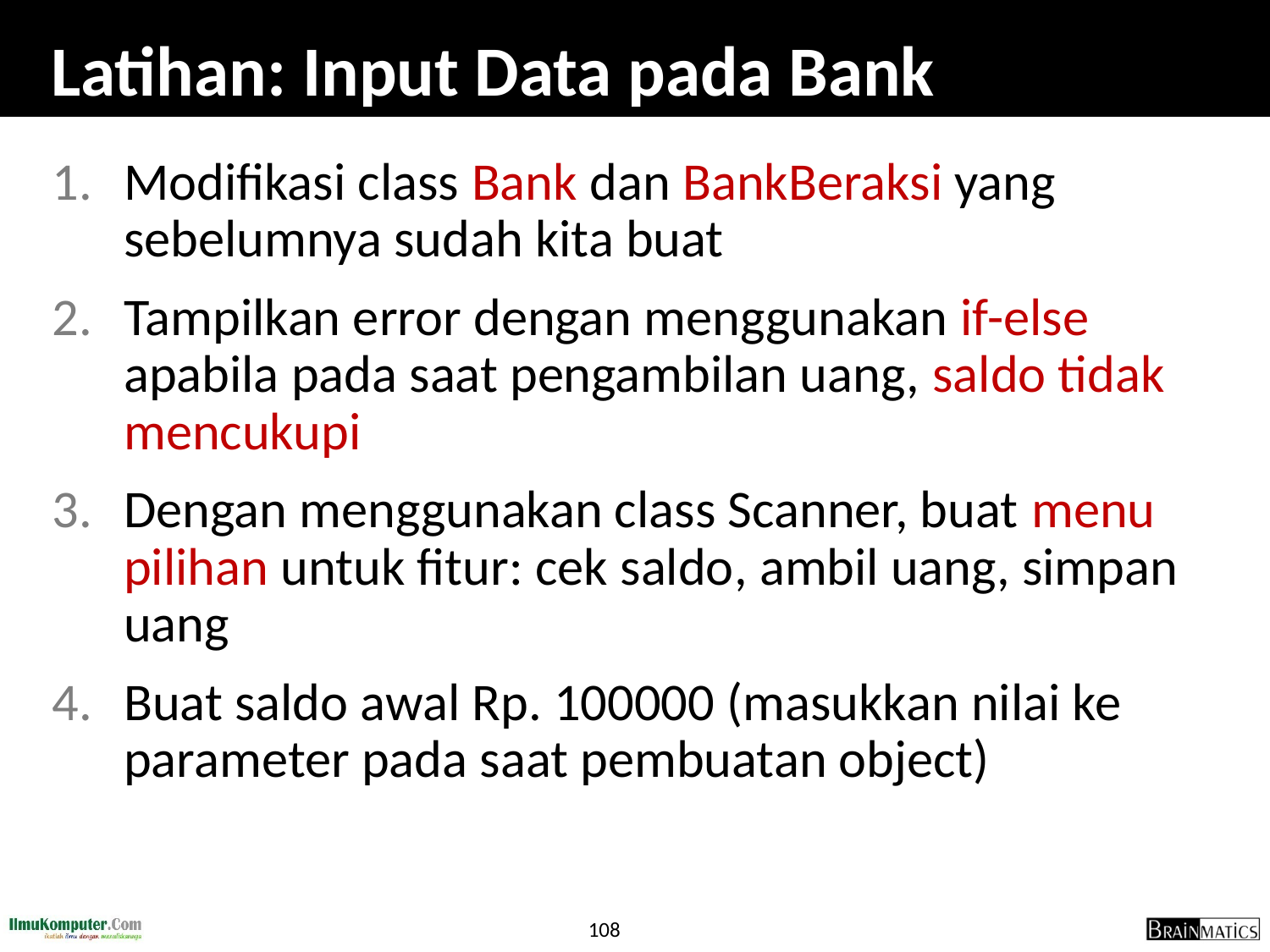

# Latihan: Input Data pada Bank
Modifikasi class Bank dan BankBeraksi yang sebelumnya sudah kita buat
Tampilkan error dengan menggunakan if-else apabila pada saat pengambilan uang, saldo tidak mencukupi
Dengan menggunakan class Scanner, buat menu pilihan untuk fitur: cek saldo, ambil uang, simpan uang
Buat saldo awal Rp. 100000 (masukkan nilai ke parameter pada saat pembuatan object)